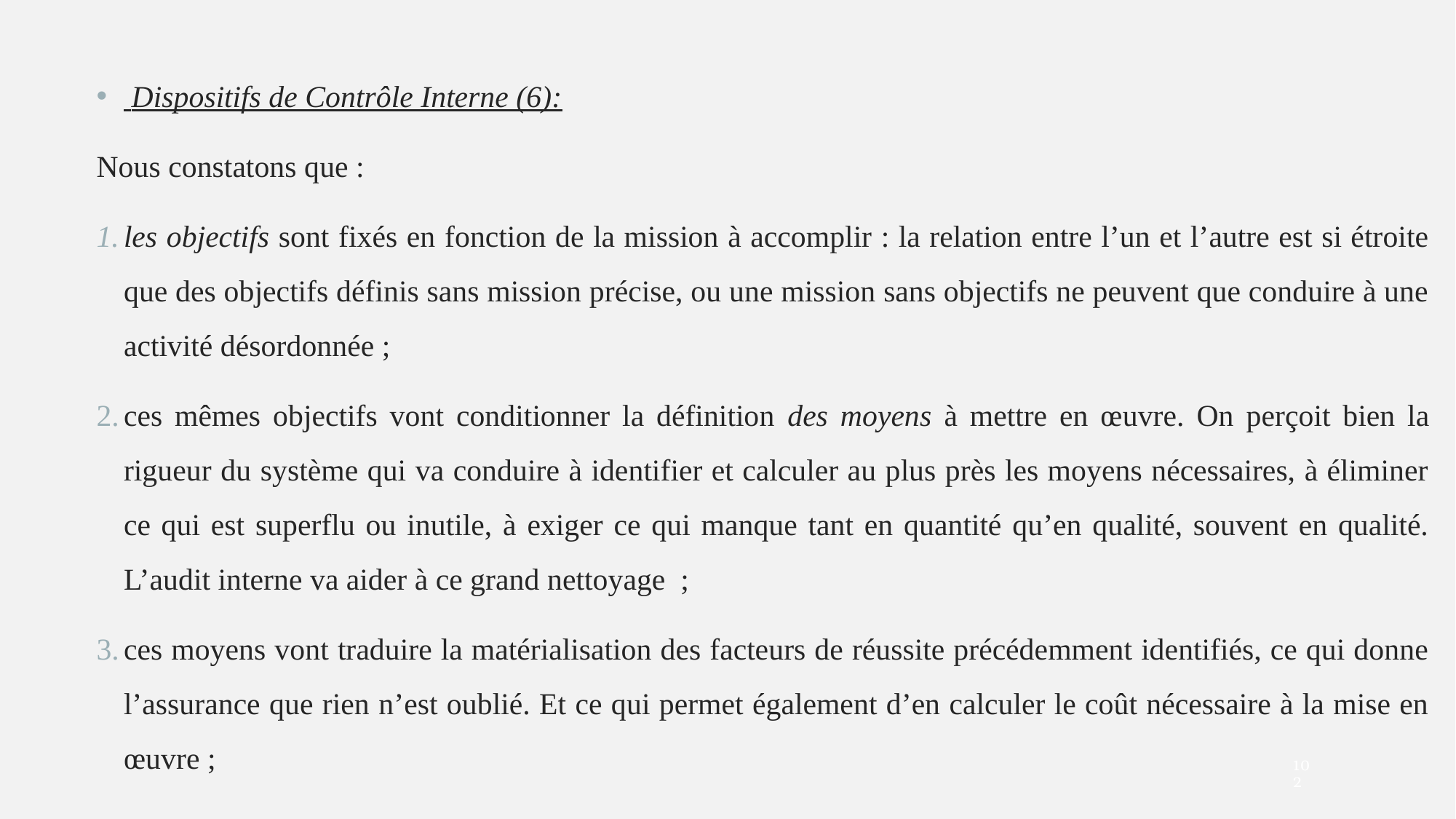

Dispositifs de Contrôle Interne (6):
Nous constatons que :
les objectifs sont fixés en fonction de la mission à accomplir : la relation entre l’un et l’autre est si étroite que des objectifs définis sans mission précise, ou une mission sans objectifs ne peuvent que conduire à une activité désordonnée ;
ces mêmes objectifs vont conditionner la définition des moyens à mettre en œuvre. On perçoit bien la rigueur du système qui va conduire à identifier et calculer au plus près les moyens nécessaires, à éliminer ce qui est superflu ou inutile, à exiger ce qui manque tant en quantité qu’en qualité, souvent en qualité. L’audit interne va aider à ce grand nettoyage  ;
ces moyens vont traduire la matérialisation des facteurs de réussite précédemment identifiés, ce qui donne l’assurance que rien n’est oublié. Et ce qui permet également d’en calculer le coût nécessaire à la mise en œuvre ;
102